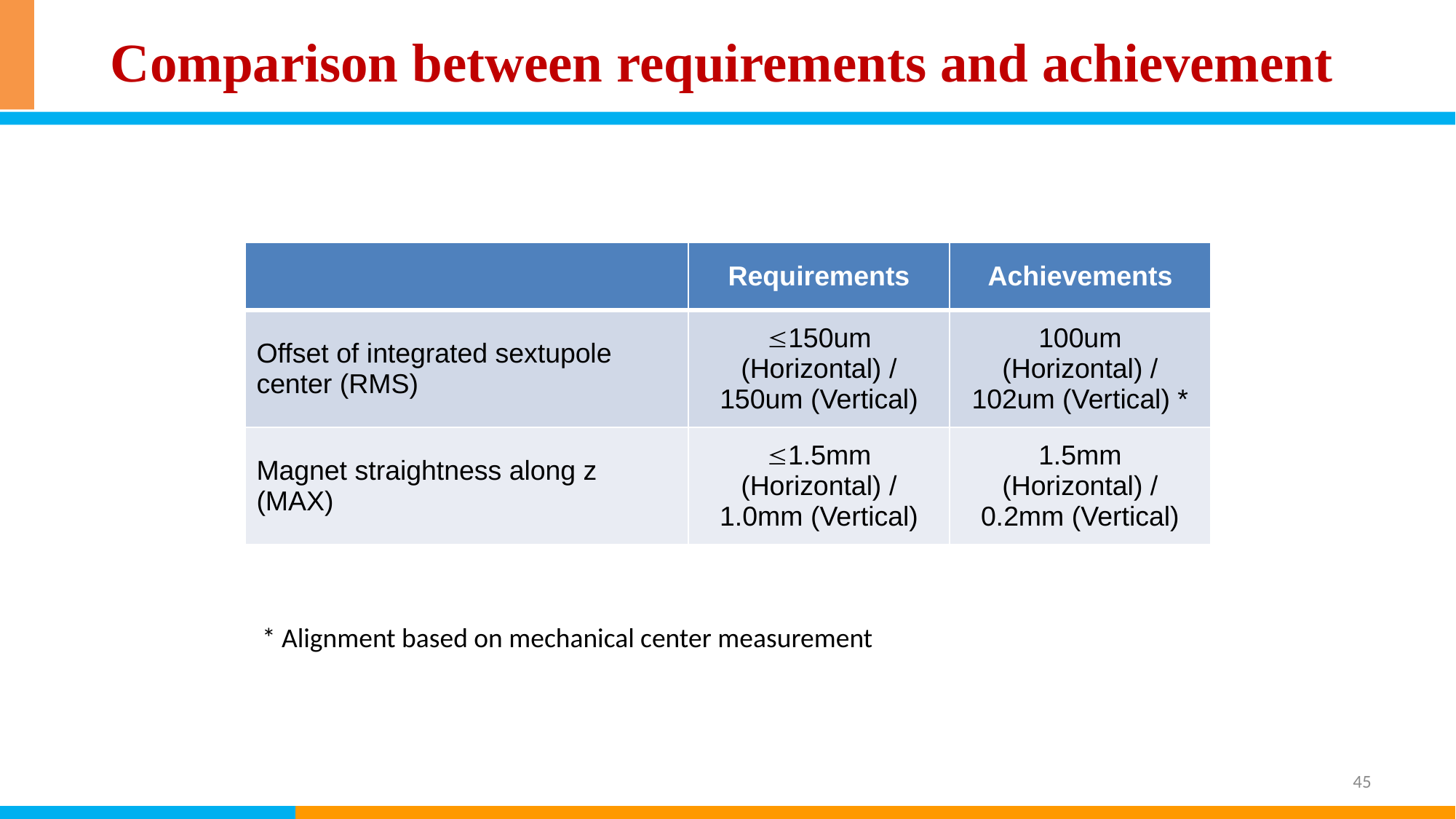

# Comparison between requirements and achievement
|  | Requirements | Achievements |
| --- | --- | --- |
| Offset of integrated sextupole center (RMS) | ≤150um (Horizontal) / 150um (Vertical) | 100um (Horizontal) / 102um (Vertical) \* |
| Magnet straightness along z (MAX) | ≤1.5mm (Horizontal) / 1.0mm (Vertical) | 1.5mm (Horizontal) / 0.2mm (Vertical) |
* Alignment based on mechanical center measurement
45